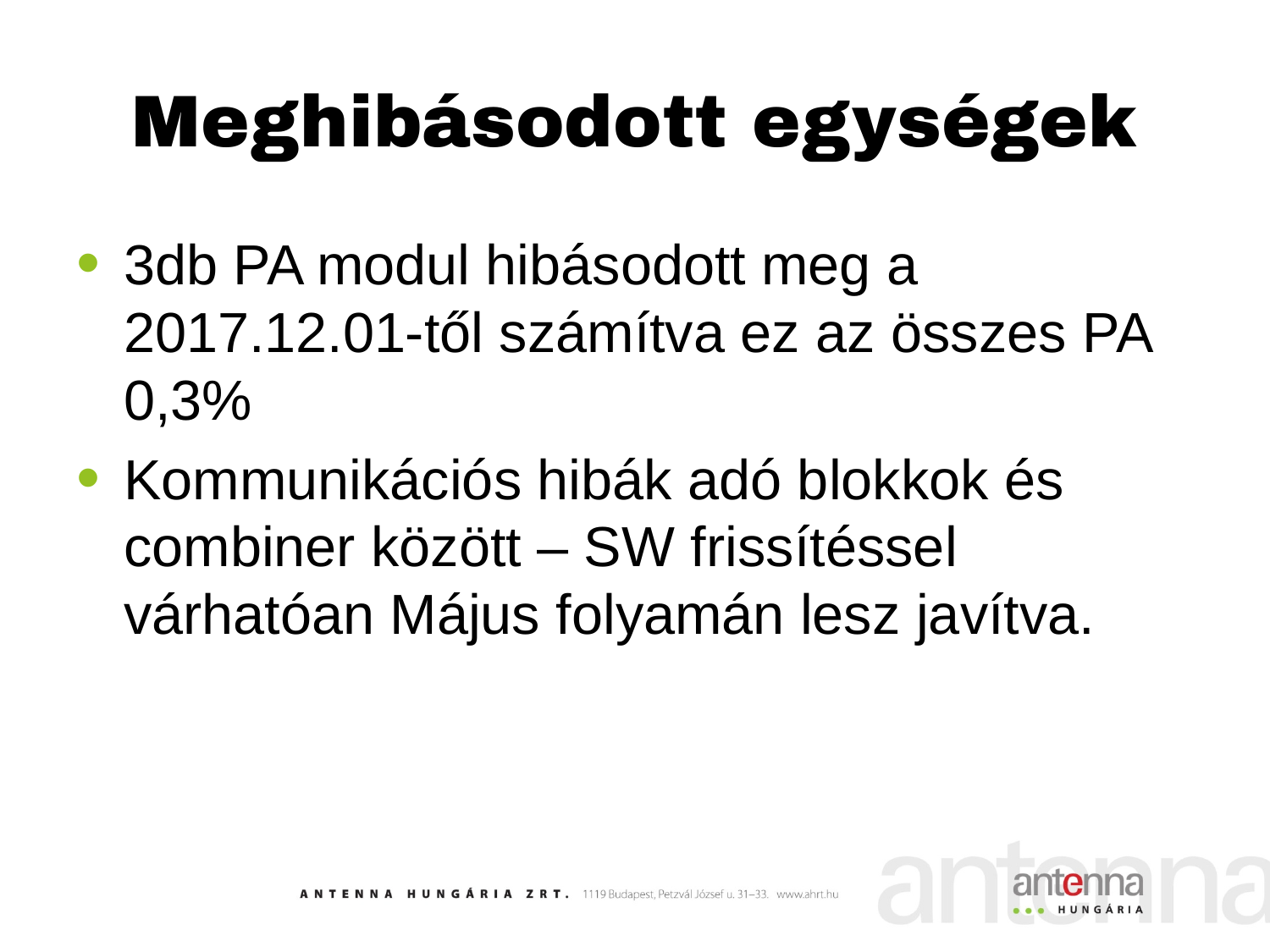

# Meghibásodott egységek
3db PA modul hibásodott meg a 2017.12.01-től számítva ez az összes PA 0,3%
Kommunikációs hibák adó blokkok és combiner között – SW frissítéssel várhatóan Május folyamán lesz javítva.